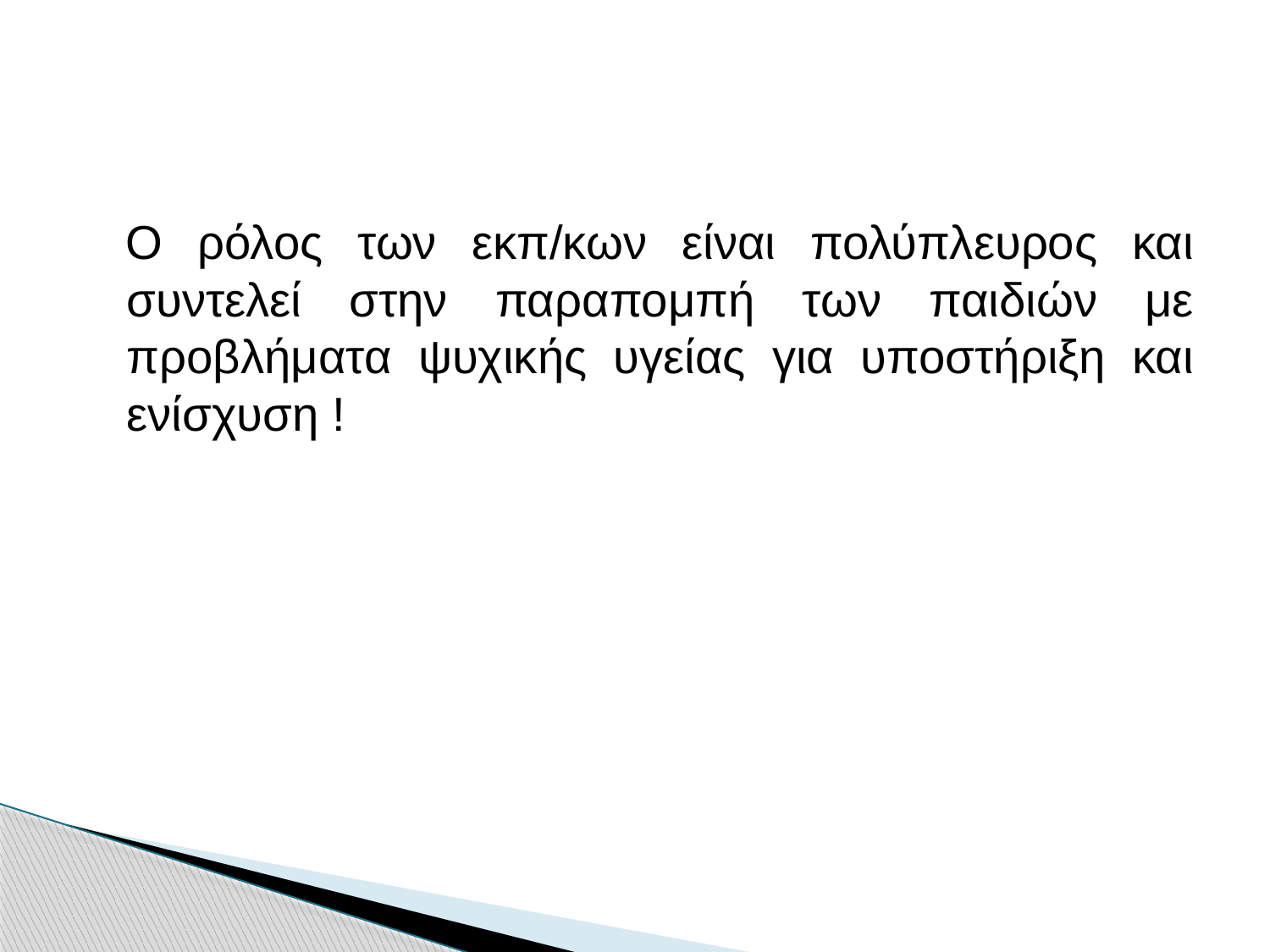

Ο ρόλος των εκπ/κων είναι πολύπλευρος και συντελεί στην παραπομπή των παιδιών με προβλήματα ψυχικής υγείας για υποστήριξη και ενίσχυση !